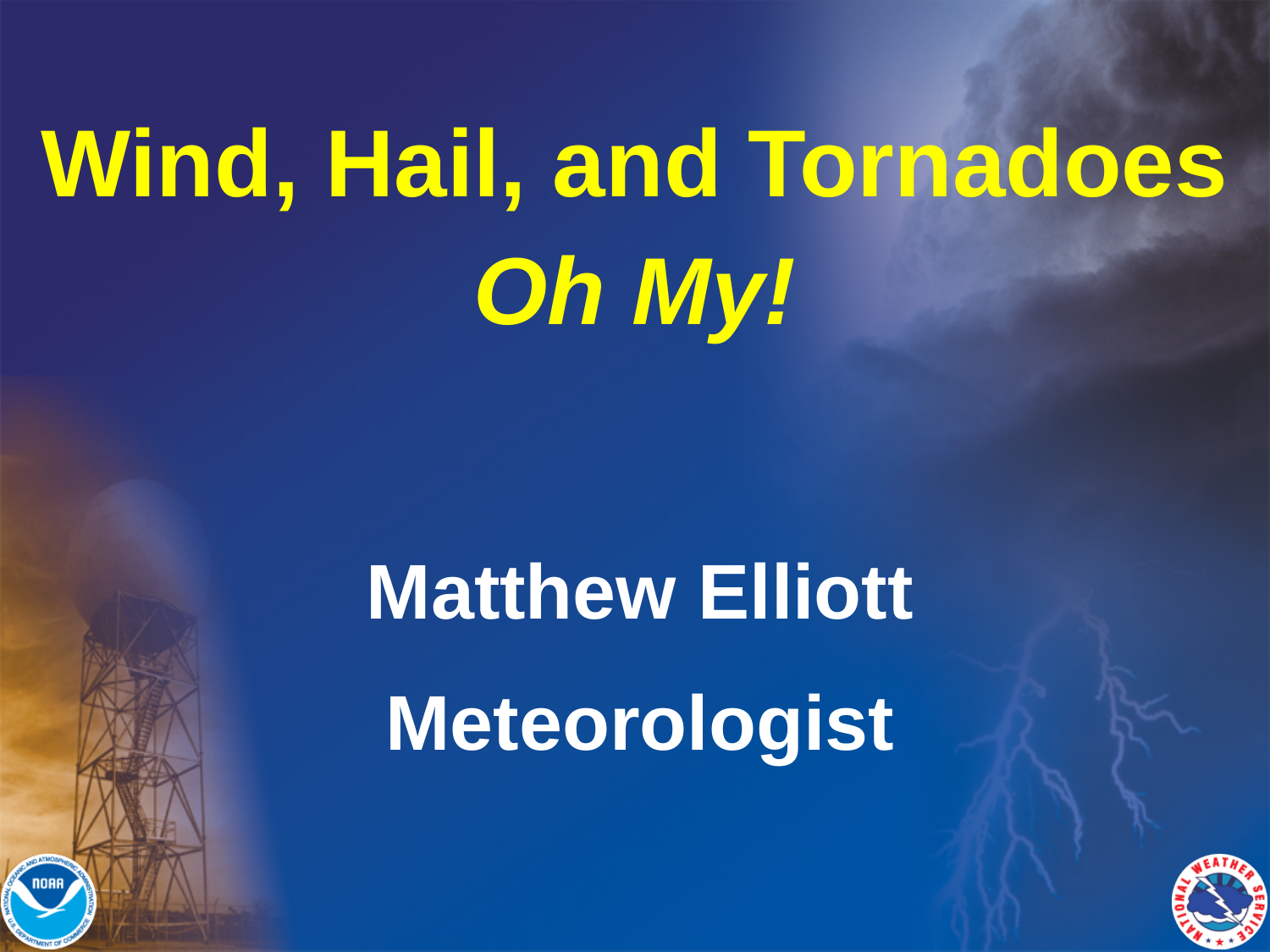

Wind, Hail, and Tornadoes
Oh My!
Matthew Elliott
Meteorologist